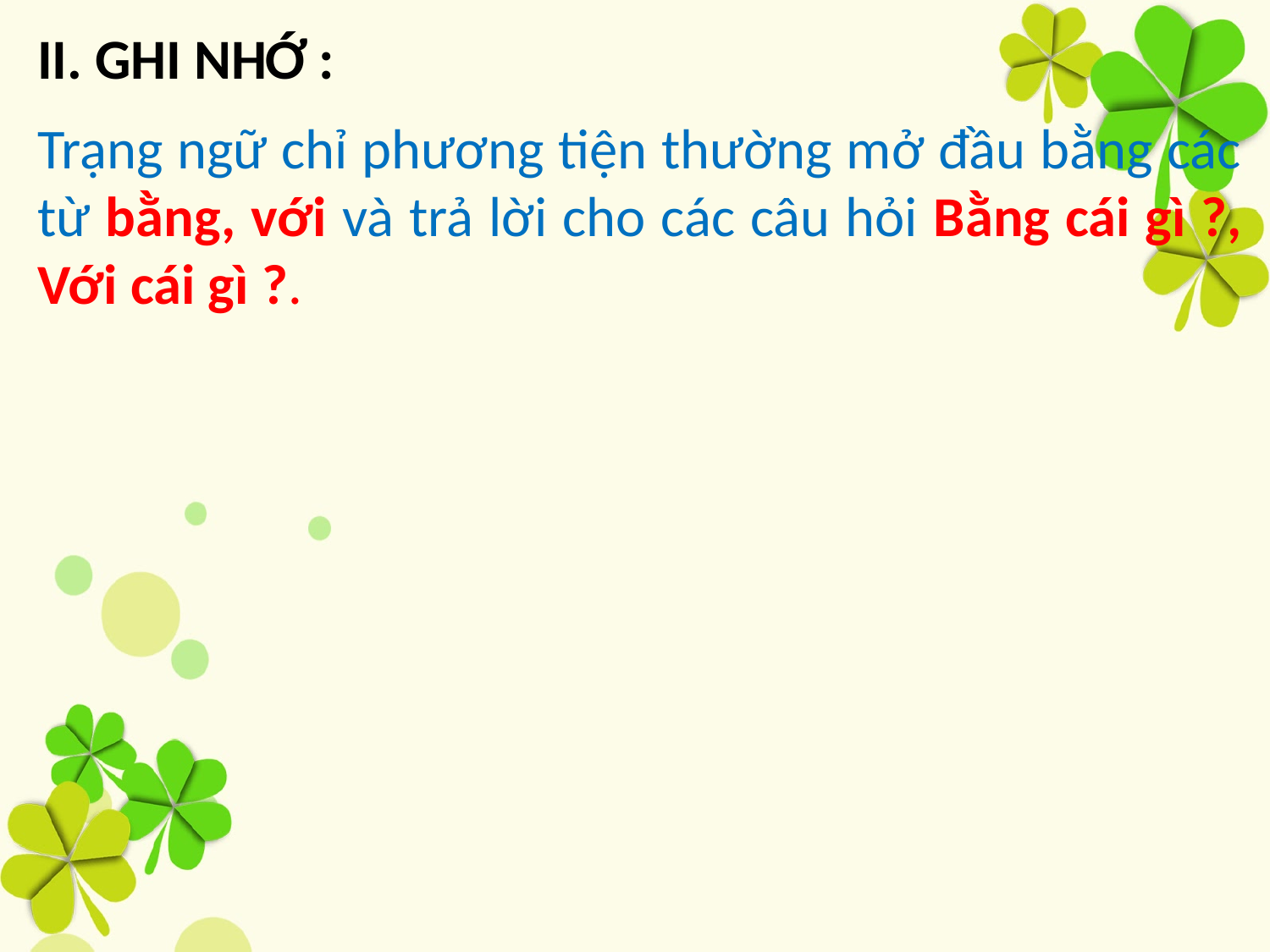

II. GHI NHỚ :
Trạng ngữ chỉ phương tiện thường mở đầu bằng các từ bằng, với và trả lời cho các câu hỏi Bằng cái gì ?, Với cái gì ?.